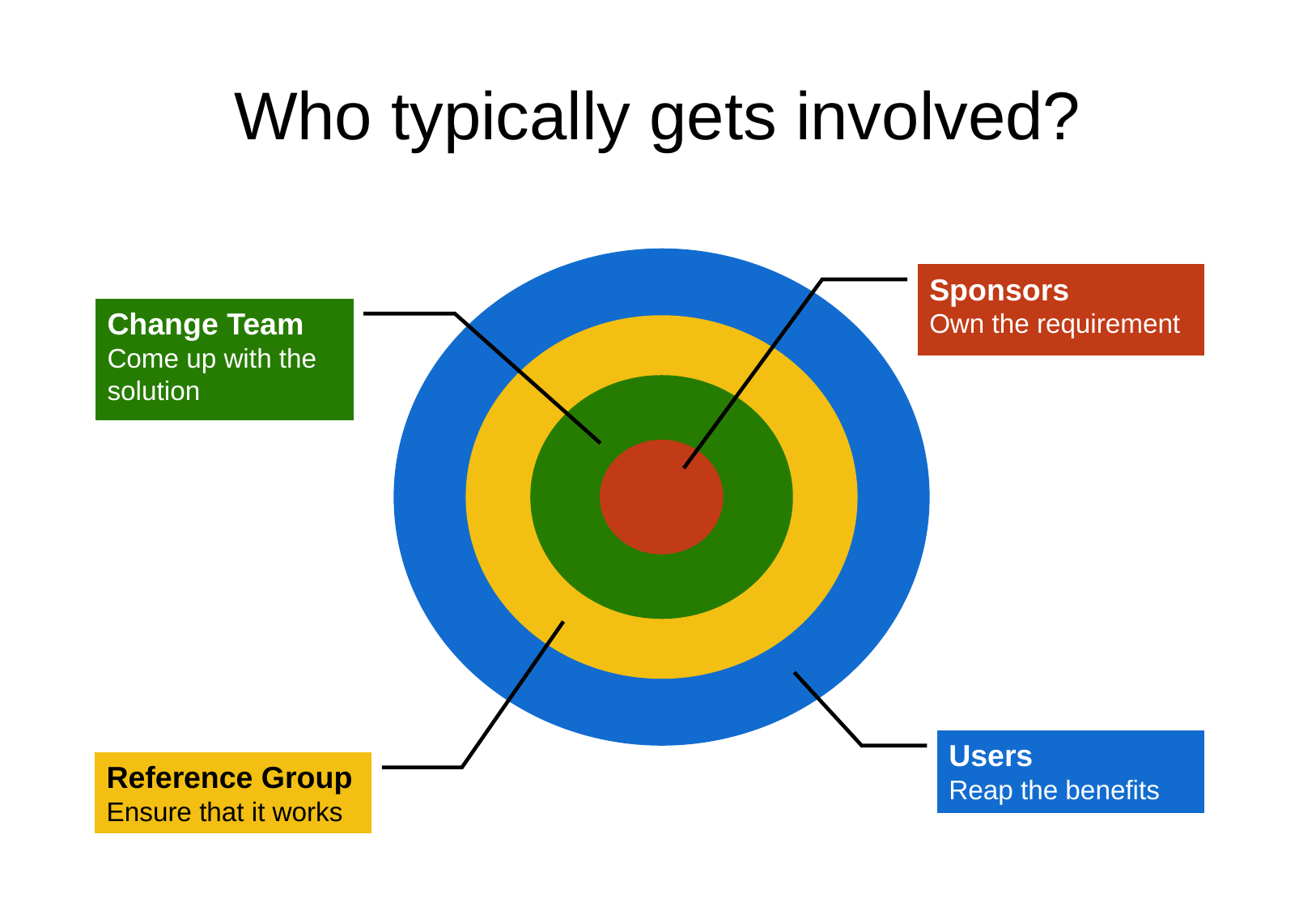

# Who typically gets involved?

Sponsors
Own the requirement
Change Team
Come up with the solution

Users
Reap the benefits
Reference Group
Ensure that it works